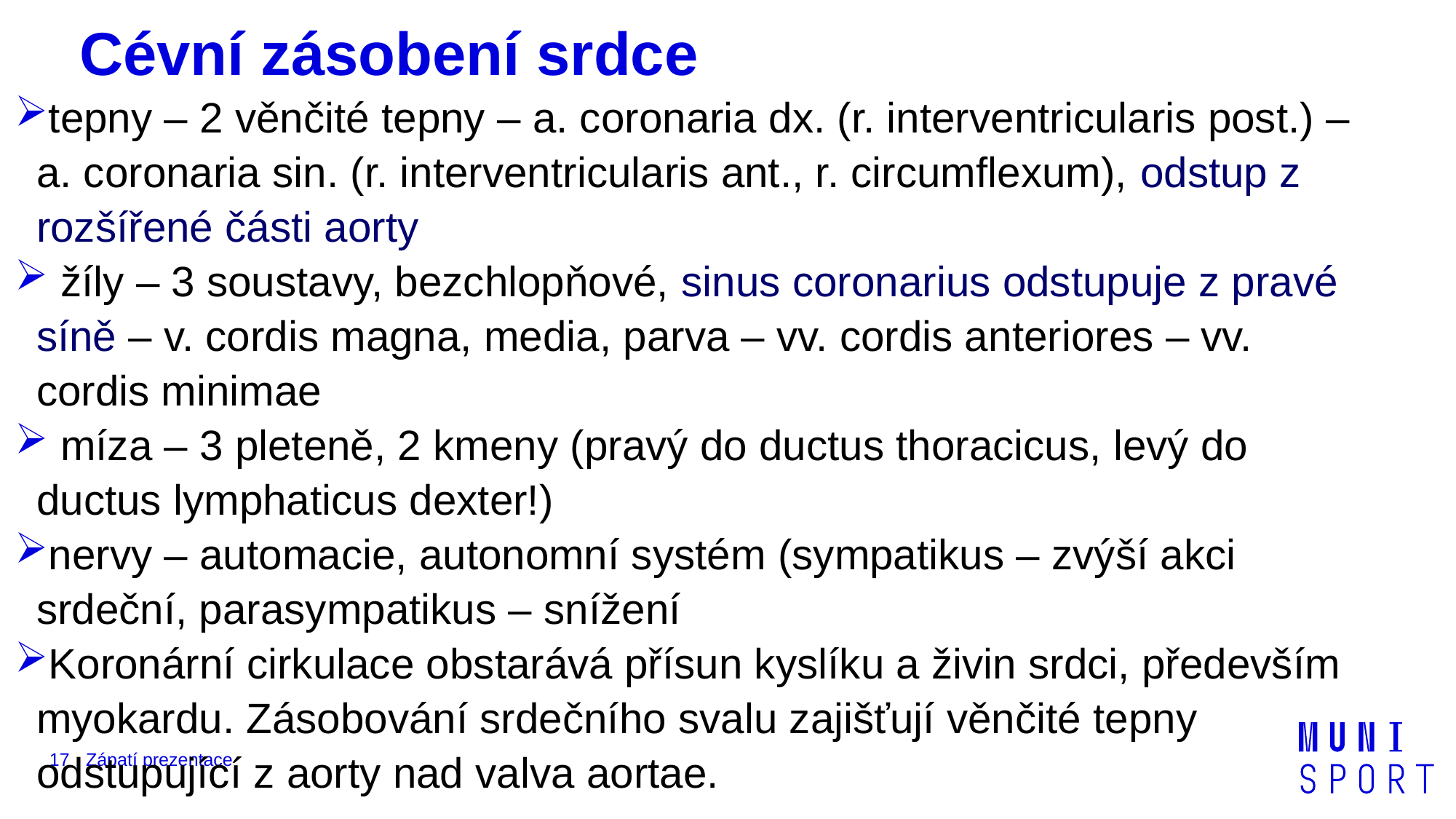

# Cévní zásobení srdce
tepny – 2 věnčité tepny – a. coronaria dx. (r. interventricularis post.) – a. coronaria sin. (r. interventricularis ant., r. circumflexum), odstup z rozšířené části aorty
 žíly – 3 soustavy, bezchlopňové, sinus coronarius odstupuje z pravé síně – v. cordis magna, media, parva – vv. cordis anteriores – vv. cordis minimae
 míza – 3 pleteně, 2 kmeny (pravý do ductus thoracicus, levý do ductus lymphaticus dexter!)
nervy – automacie, autonomní systém (sympatikus – zvýší akci srdeční, parasympatikus – snížení
Koronární cirkulace obstarává přísun kyslíku a živin srdci, především myokardu. Zásobování srdečního svalu zajišťují věnčité tepny odstupující z aorty nad valva aortae.
17
Zápatí prezentace